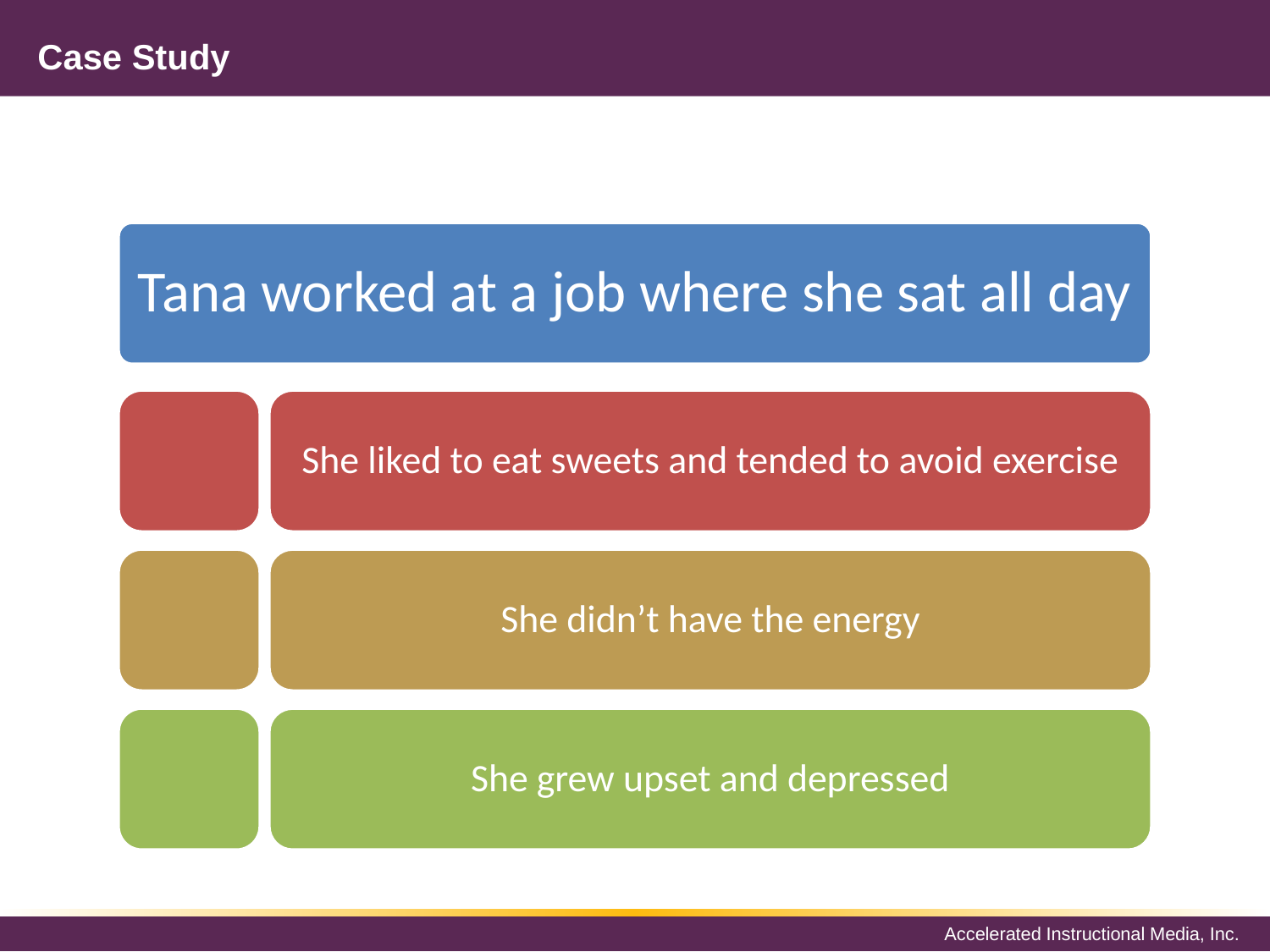

# Case Study

Tana worked at a job where she sat all day

She liked to eat sweets and tended to avoid exercise

She didn’t have the energy

She grew upset and depressed